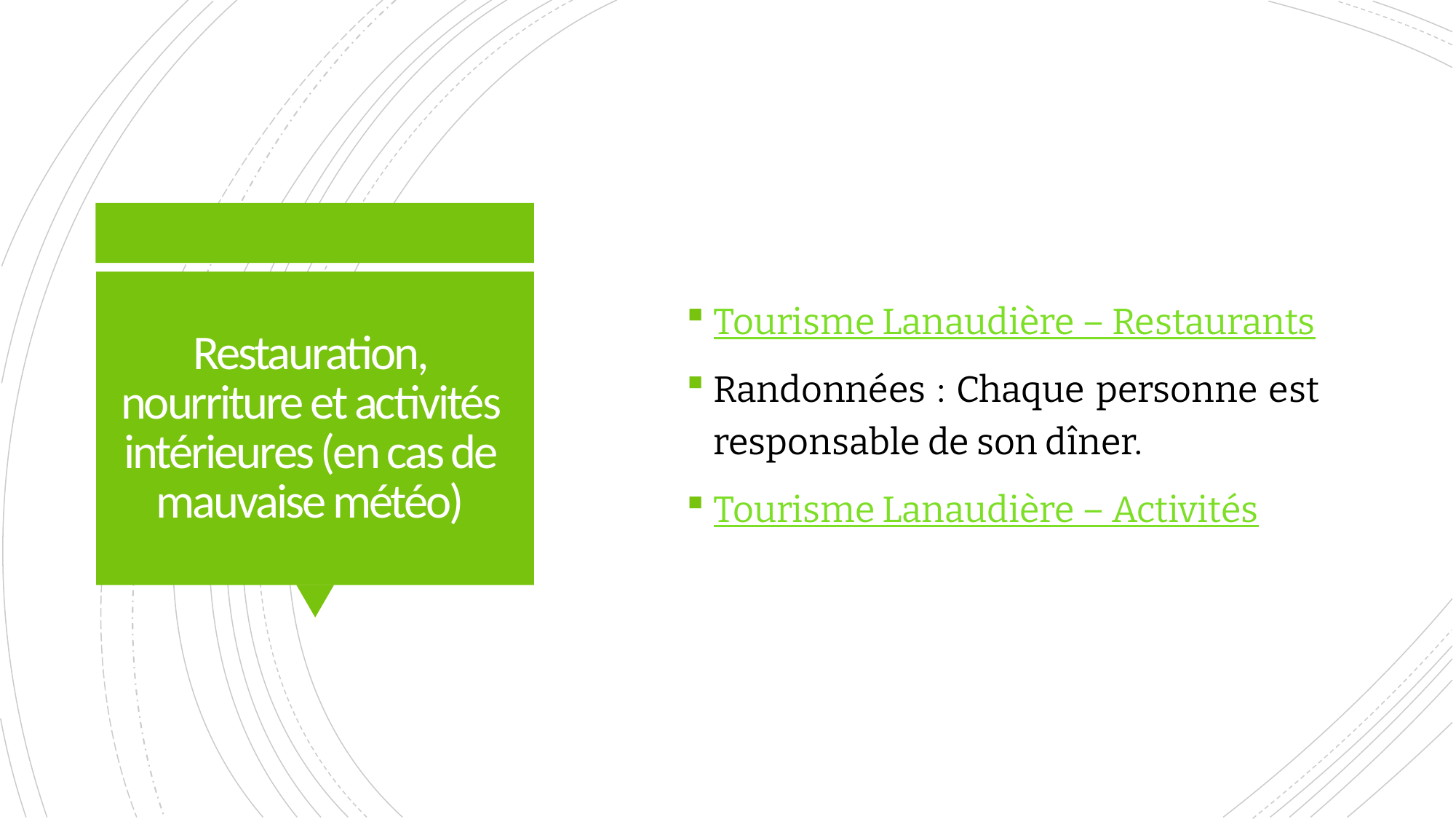

# Restauration, nourriture et activités intérieures (en cas de mauvaise météo)
Tourisme Lanaudière – Restaurants
Randonnées : Chaque personne est responsable de son dîner.
Tourisme Lanaudière – Activités